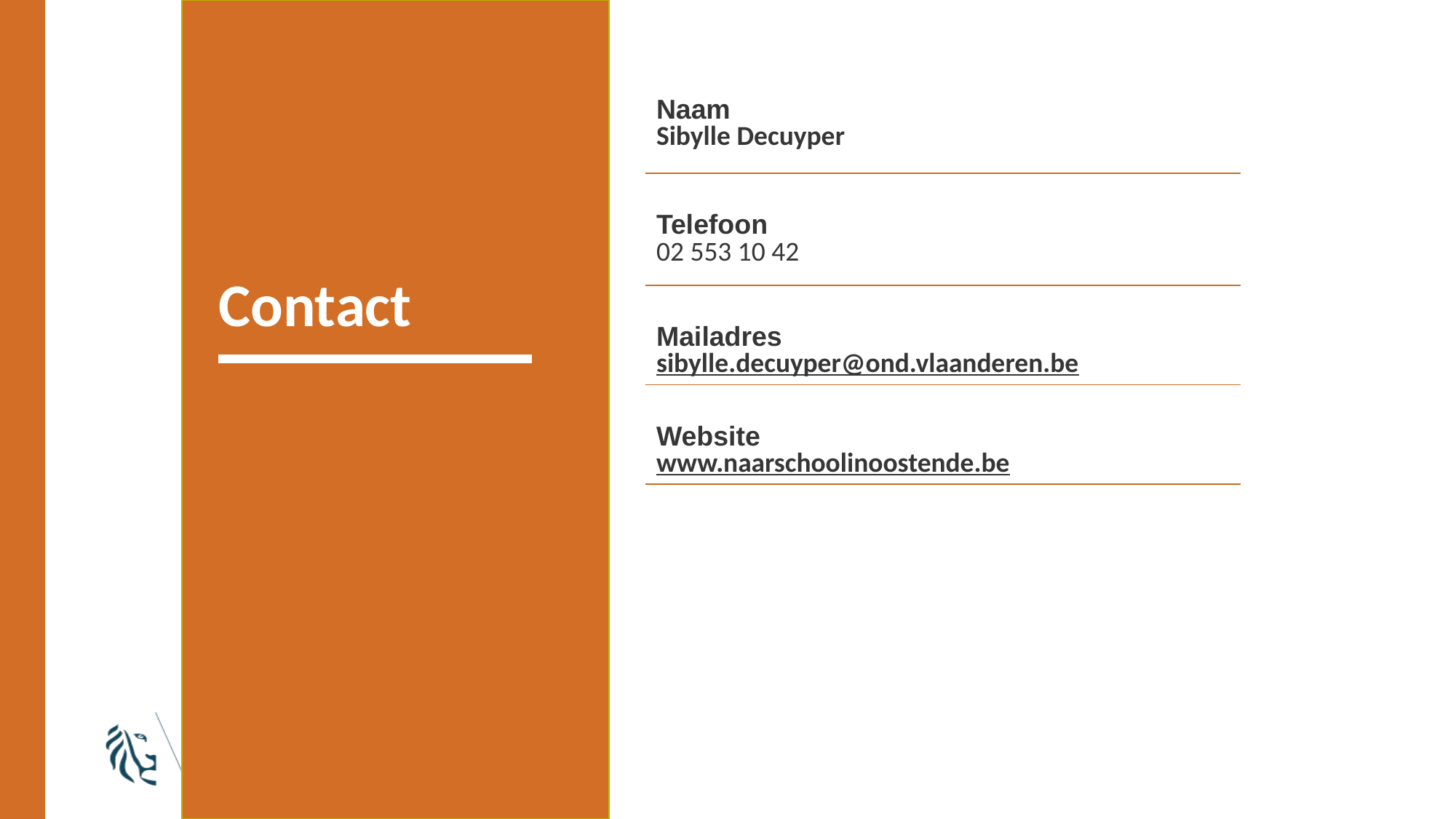

| Naam Sibylle Decuyper |
| --- |
| Telefoon 02 553 10 42 |
| Mailadres sibylle.decuyper@ond.vlaanderen.be |
| Website www.naarschoolinoostende.be |
# Contact